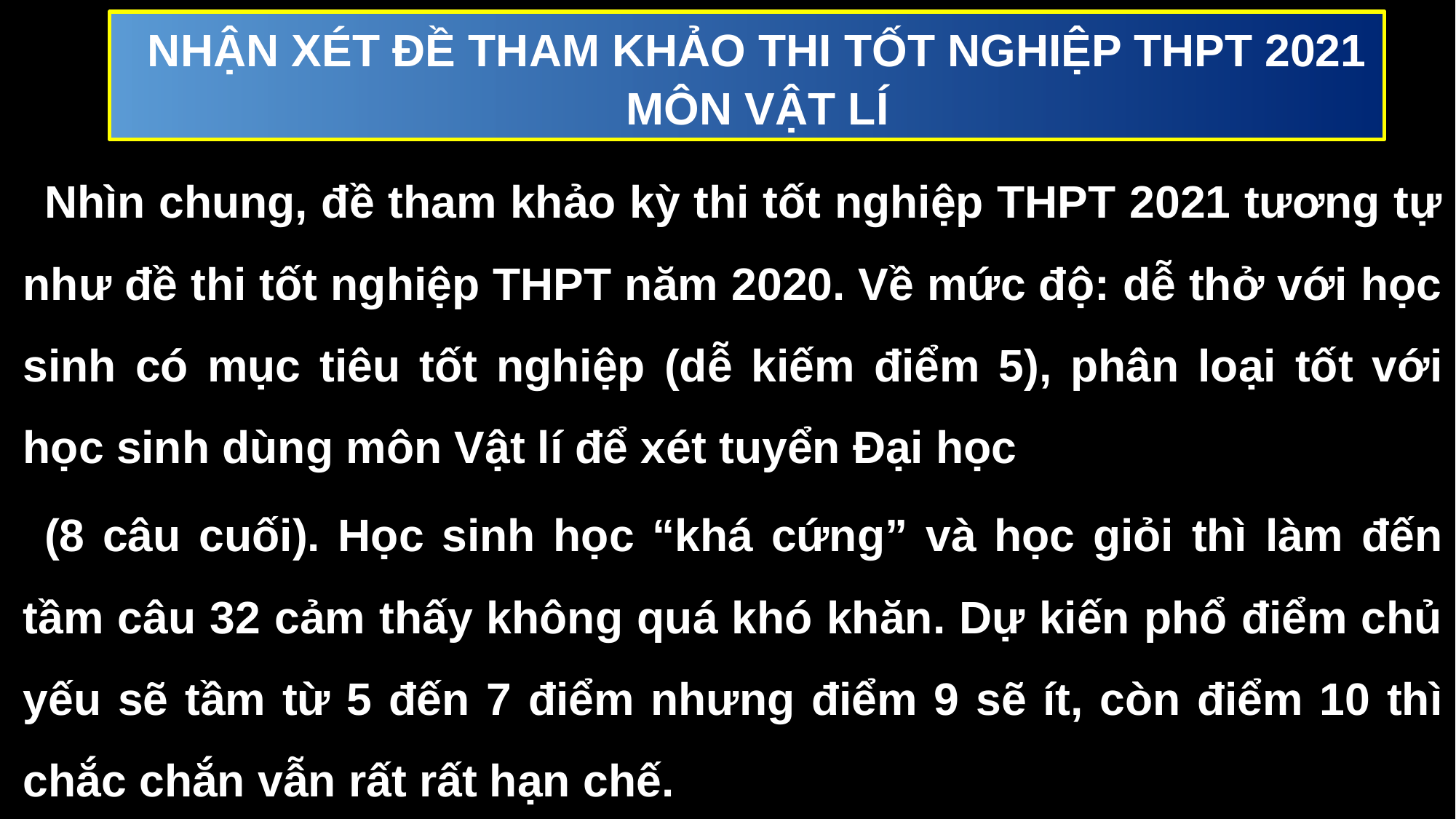

NHẬN XÉT ĐỀ THAM KHẢO THI TỐT NGHIỆP THPT 2021
MÔN VẬT LÍ
Nhìn chung, đề tham khảo kỳ thi tốt nghiệp THPT 2021 tương tự như đề thi tốt nghiệp THPT năm 2020. Về mức độ: dễ thở với học sinh có mục tiêu tốt nghiệp (dễ kiếm điểm 5), phân loại tốt với học sinh dùng môn Vật lí để xét tuyển Đại học
(8 câu cuối). Học sinh học “khá cứng” và học giỏi thì làm đến tầm câu 32 cảm thấy không quá khó khăn. Dự kiến phổ điểm chủ yếu sẽ tầm từ 5 đến 7 điểm nhưng điểm 9 sẽ ít, còn điểm 10 thì chắc chắn vẫn rất rất hạn chế.